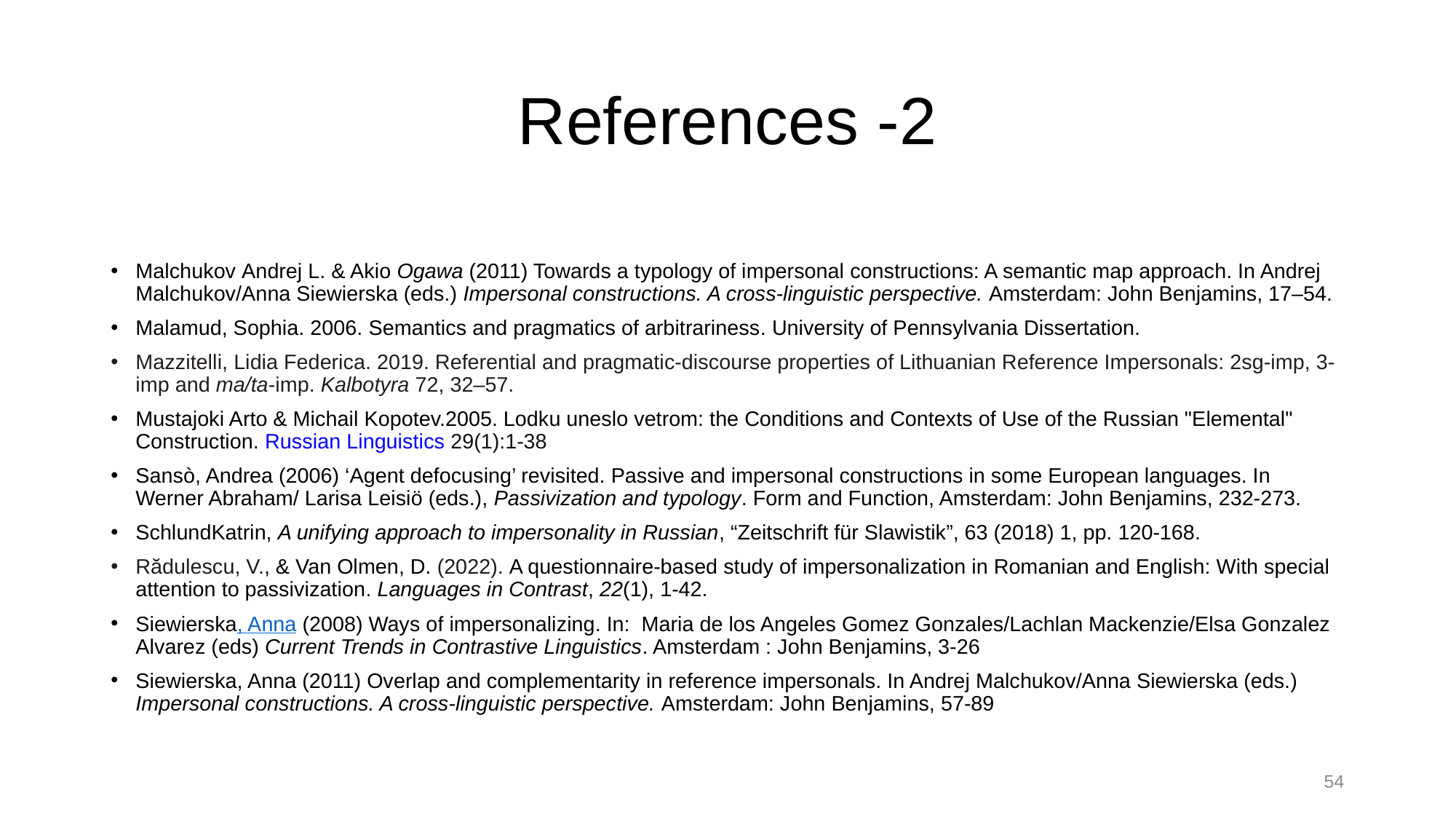

# References -2

Malchukov Andrej L. & Akio Ogawa (2011) Towards a typology of impersonal constructions: A semantic map approach. In Andrej Malchukov/Anna Siewierska (eds.) Impersonal constructions. A cross-linguistic perspective. Amsterdam: John Benjamins, 17–54.
Malamud, Sophia. 2006. Semantics and pragmatics of arbitrariness. University of Pennsylvania Dissertation.
Mazzitelli, Lidia Federica. 2019. Referential and pragmatic-discourse properties of Lithuanian Reference Impersonals: 2sg-imp, 3-imp and ma/ta-imp. Kalbotyra 72, 32–57.
Mustajoki Arto & Michail Kopotev.2005. Lodku uneslo vetrom: the Conditions and Contexts of Use of the Russian "Elemental" Construction. Russian Linguistics 29(1):1-38
Sansò, Andrea (2006) ‘Agent defocusing’ revisited. Passive and impersonal constructions in some European languages. In Werner Abraham/ Larisa Leisiö (eds.), Passivization and typology. Form and Function, Amsterdam: John Benjamins, 232-273.
SchlundKatrin, A unifying approach to impersonality in Russian, “Zeitschrift für Slawistik”, 63 (2018) 1, pp. 120-168.
Rădulescu, V., & Van Olmen, D. (2022). A questionnaire-based study of impersonalization in Romanian and English: With special attention to passivization. Languages in Contrast, 22(1), 1-42.
Siewierska, Anna (2008) Ways of impersonalizing. In:  Maria de los Angeles Gomez Gonzales/Lachlan Mackenzie/Elsa Gonzalez Alvarez (eds) Current Trends in Contrastive Linguistics. Amsterdam : John Benjamins, 3-26
Siewierska, Anna (2011) Overlap and complementarity in reference impersonals. In Andrej Malchukov/Anna Siewierska (eds.) Impersonal constructions. A cross-linguistic perspective. Amsterdam: John Benjamins, 57-89

54